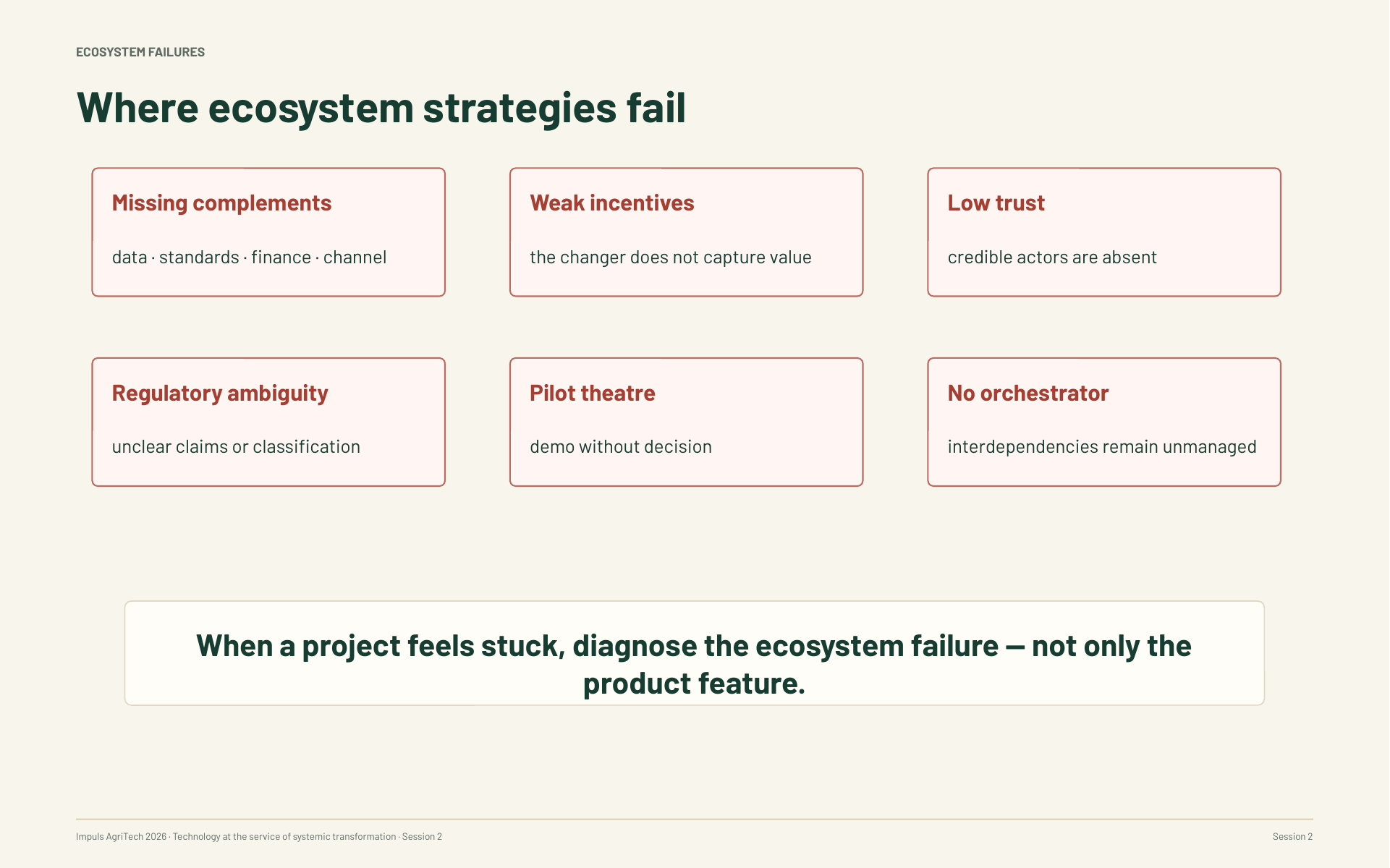

ECOSYSTEM FAILURES
Where ecosystem strategies fail

Missing complements
Weak incentives
Low trust
data · standards · finance · channel
the changer does not capture value
credible actors are absent

Regulatory ambiguity
Pilot theatre
No orchestrator
unclear claims or classification
demo without decision
interdependencies remain unmanaged

When a project feels stuck, diagnose the ecosystem failure — not only the product feature.

Impuls AgriTech 2026 · Technology at the service of systemic transformation · Session 2
Session 2